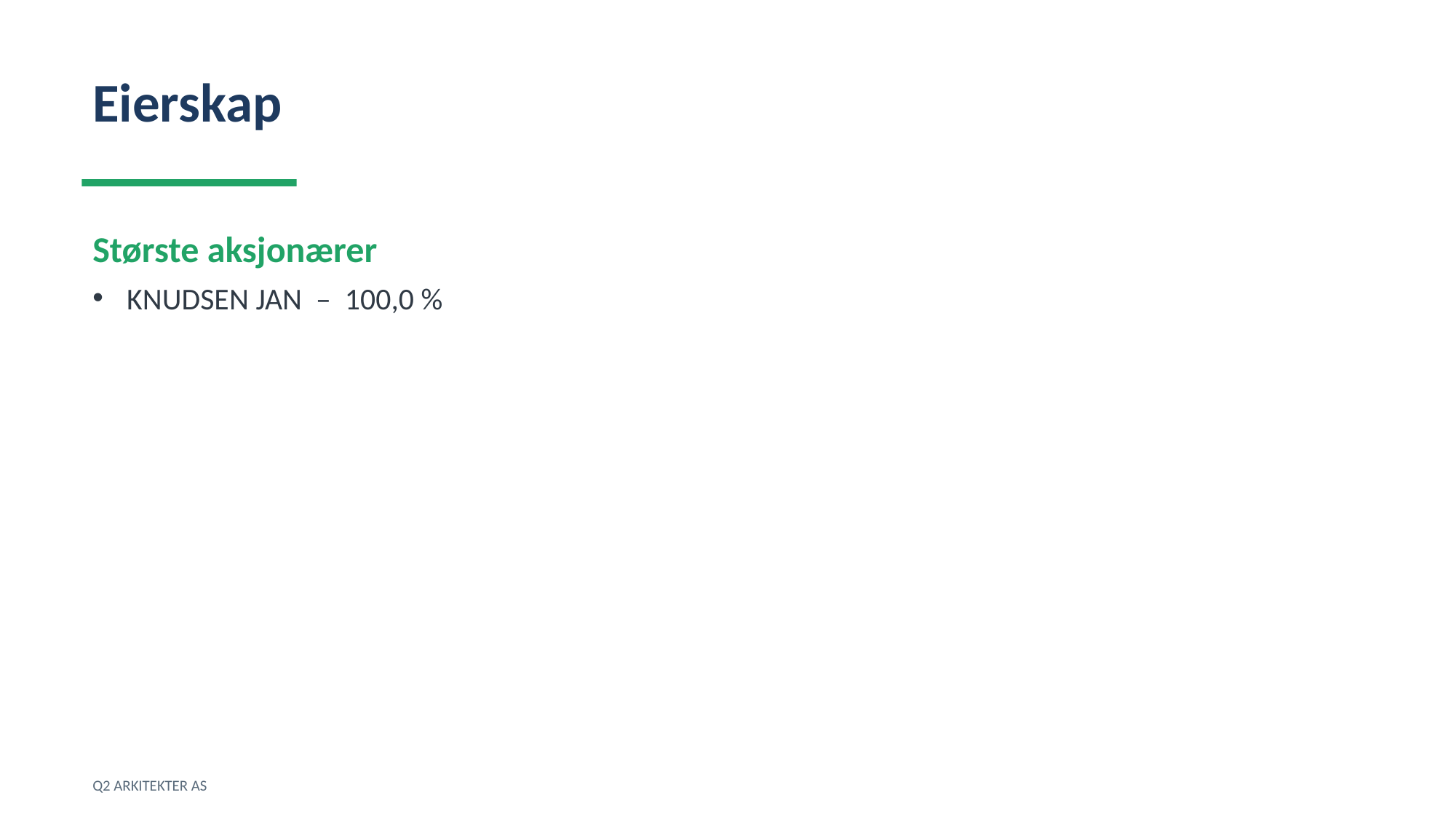

Eierskap

Største aksjonærer
KNUDSEN JAN  –  100,0 %
Q2 ARKITEKTER AS